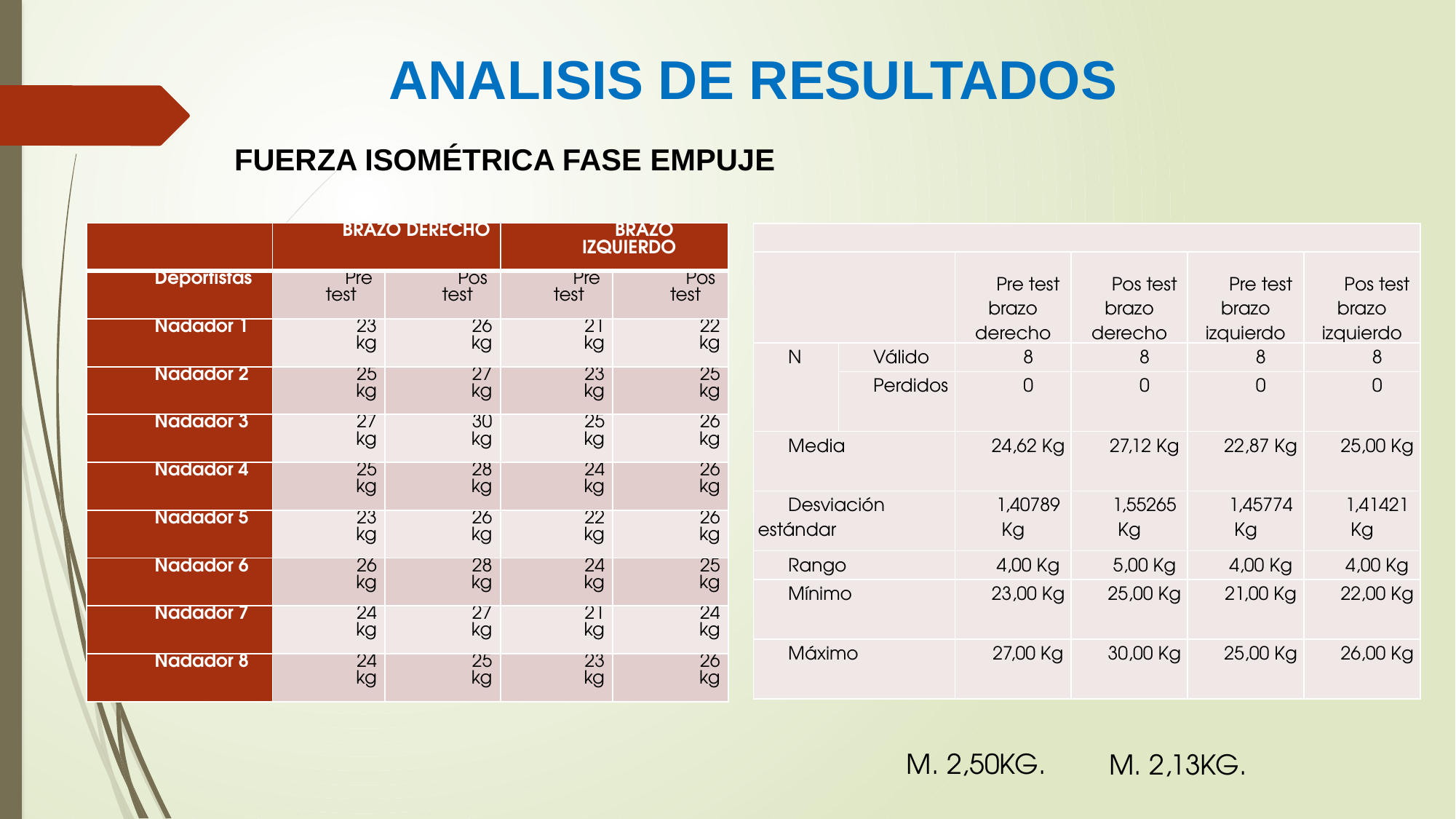

# ANALISIS DE RESULTADOS
   FUERZA ISOMÉTRICA FASE EMPUJE

|  | BRAZO DERECHO |  | BRAZO IZQUIERDO |  |
| --- | --- | --- | --- | --- |
| Deportistas | Pre test | Pos test | Pre test | Pos test |
| Nadador 1 | 23 kg | 26 kg | 21 kg | 22 kg |
| Nadador 2 | 25 kg | 27 kg | 23 kg | 25 kg |
| Nadador 3 | 27 kg | 30 kg | 25 kg | 26 kg |
| Nadador 4 | 25 kg | 28 kg | 24 kg | 26 kg |
| Nadador 5 | 23 kg | 26 kg | 22 kg | 26 kg |
| Nadador 6 | 26 kg | 28 kg | 24 kg | 25 kg |
| Nadador 7 | 24 kg | 27 kg | 21 kg | 24 kg |
| Nadador 8 | 24 kg | 25 kg | 23 kg | 26 kg |
|  |  |  |  |  |  |
| --- | --- | --- | --- | --- | --- |
|  |  | Pre test brazo derecho | Pos test brazo derecho | Pre test brazo izquierdo | Pos test brazo izquierdo |
| N | Válido | 8 | 8 | 8 | 8 |
|  | Perdidos | 0 | 0 | 0 | 0 |
| Media |  | 24,62 Kg | 27,12 Kg | 22,87 Kg | 25,00 Kg |
| Desviación estándar |  | 1,40789 Kg | 1,55265 Kg | 1,45774 Kg | 1,41421 Kg |
| Rango |  | 4,00 Kg | 5,00 Kg | 4,00 Kg | 4,00 Kg |
| Mínimo |  | 23,00 Kg | 25,00 Kg | 21,00 Kg | 22,00 Kg |
| Máximo |  | 27,00 Kg | 30,00 Kg | 25,00 Kg | 26,00 Kg |
M. 2,50KG.
M. 2,13KG.